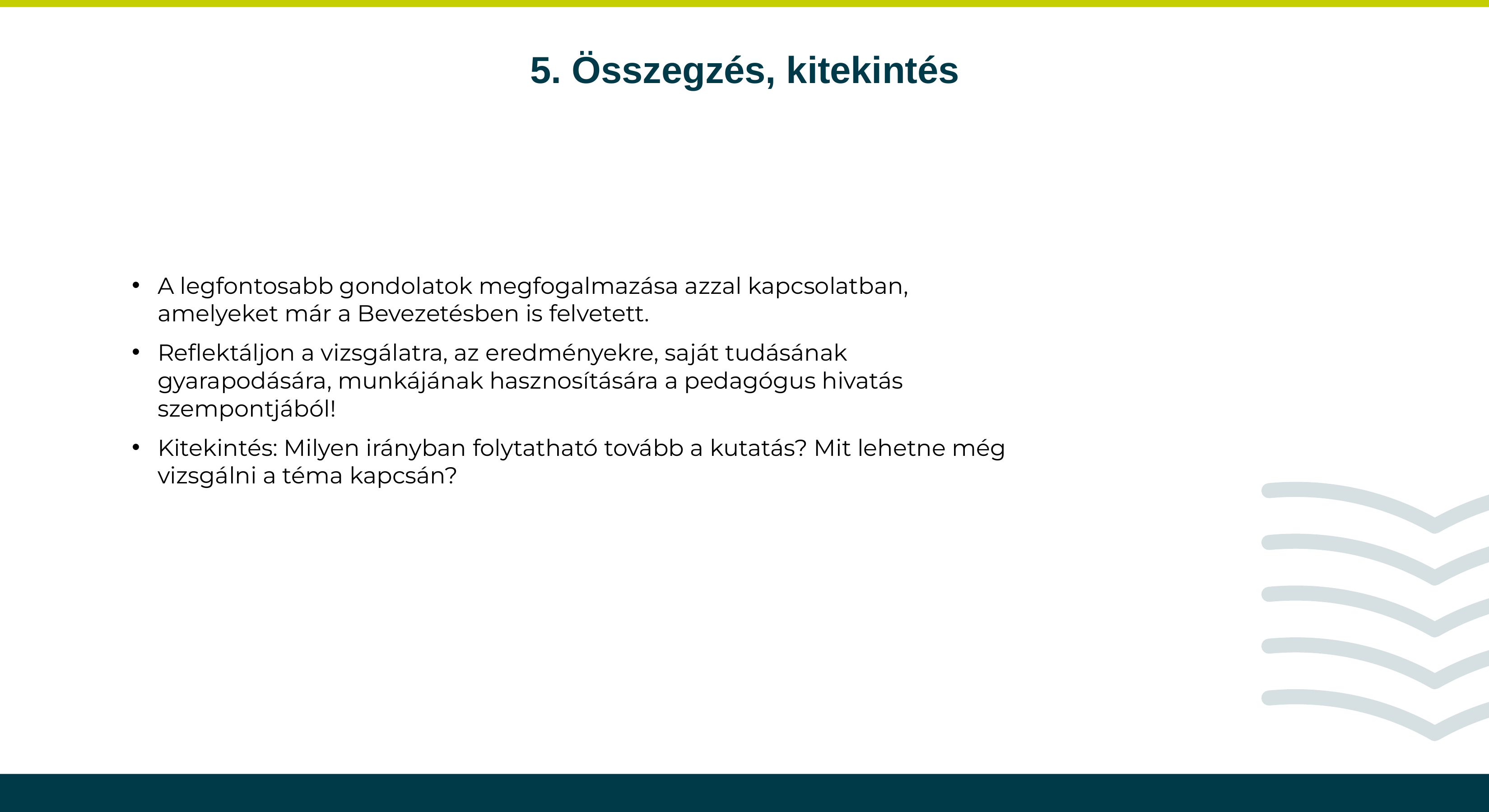

# 5. Összegzés, kitekintés
A legfontosabb gondolatok megfogalmazása azzal kapcsolatban, amelyeket már a Bevezetésben is felvetett.
Reflektáljon a vizsgálatra, az eredményekre, saját tudásának gyarapodására, munkájának hasznosítására a pedagógus hivatás szempontjából!
Kitekintés: Milyen irányban folytatható tovább a kutatás? Mit lehetne még vizsgálni a téma kapcsán?